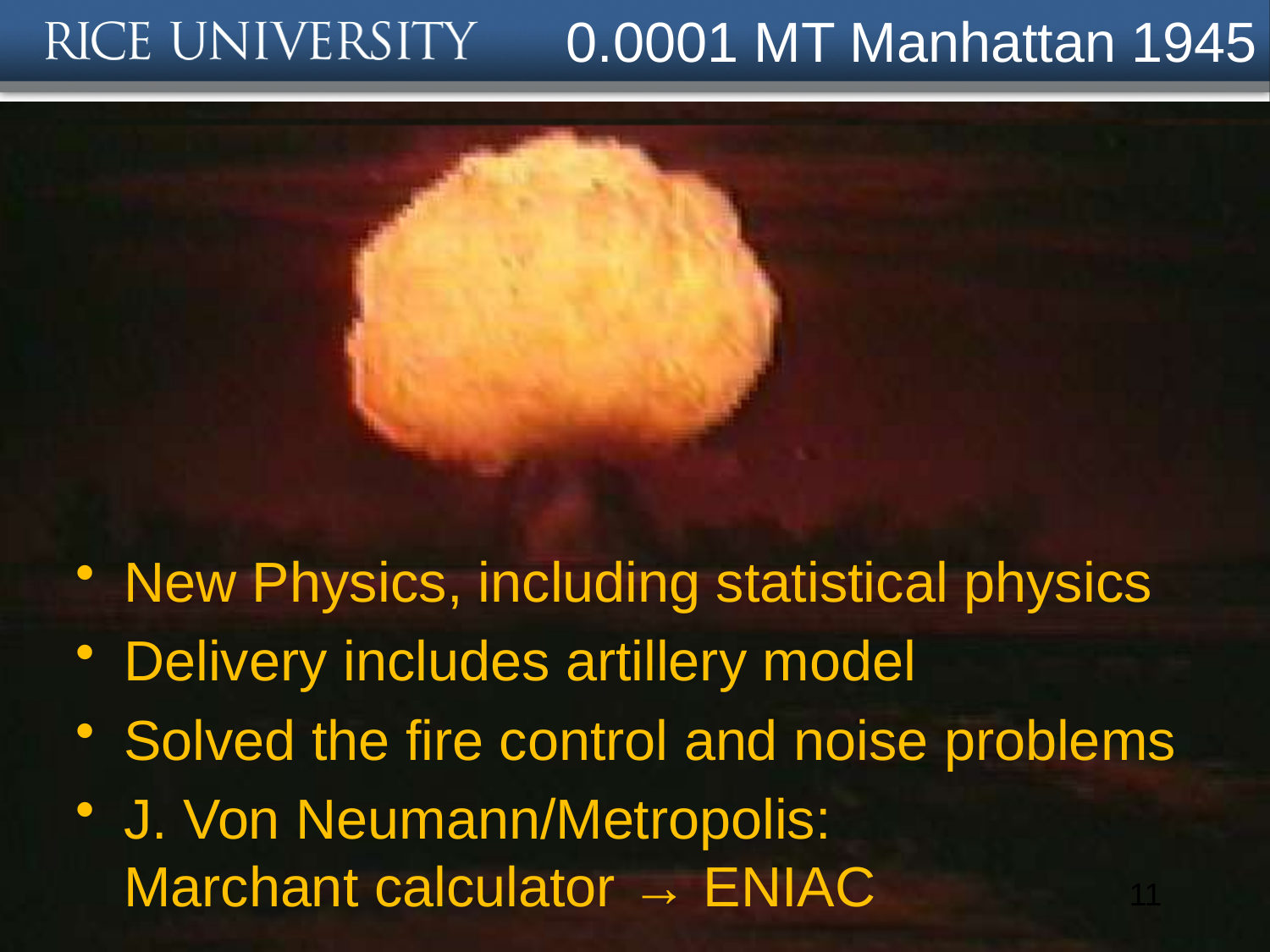

# 0.0001 MT Manhattan 1945
New Physics, including statistical physics
Delivery includes artillery model
Solved the fire control and noise problems
J. Von Neumann/Metropolis:
Marchant calculator → ENIAC

11